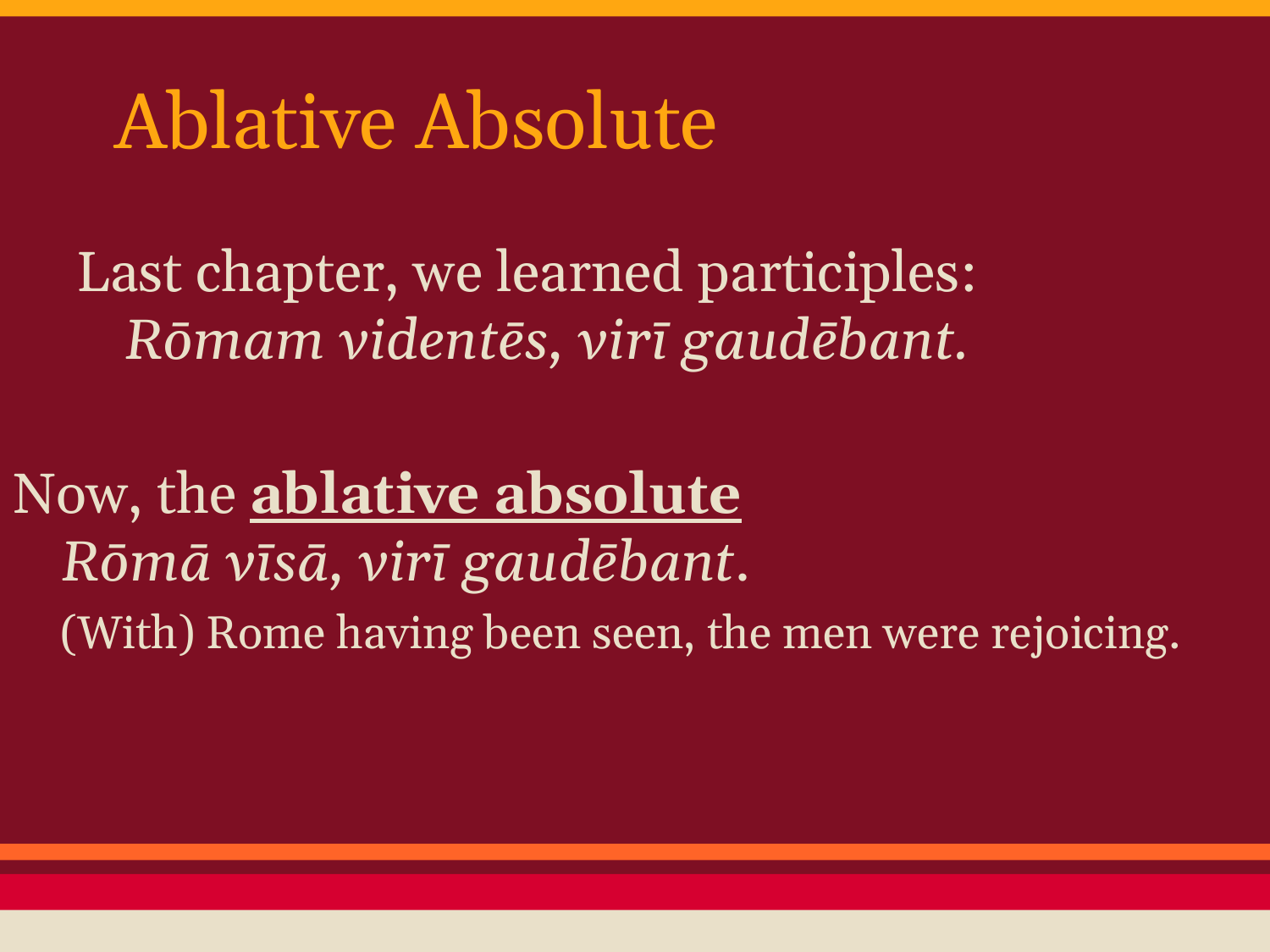

# Ablative Absolute
Last chapter, we learned participles:
	Rōmam videntēs, virī gaudēbant.
Now, the ablative absolute
	Rōmā vīsā, virī gaudēbant.
	(With) Rome having been seen, the men were rejoicing.